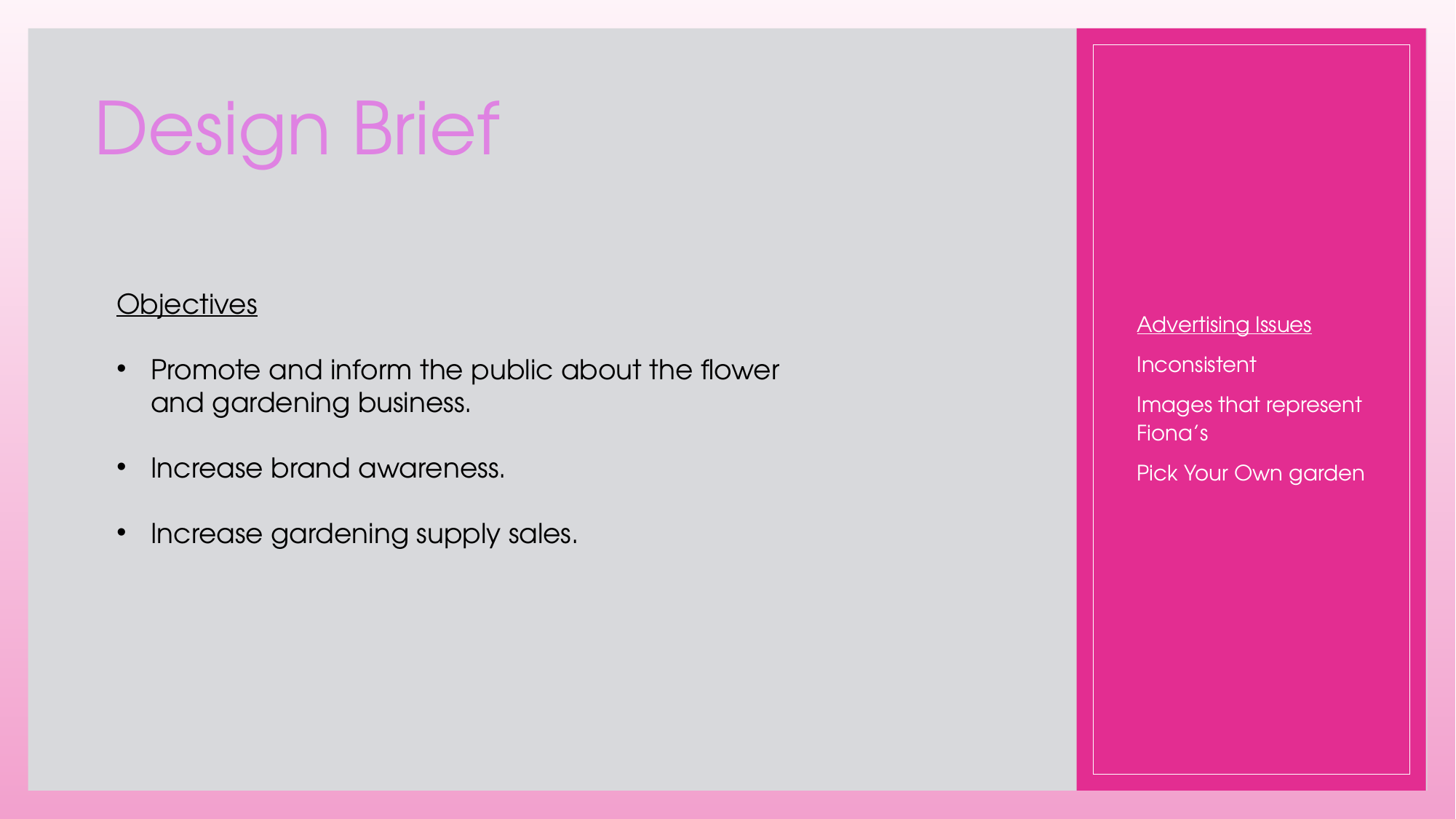

# Design Brief
Objectives

Promote and inform the public about the flower and gardening business.

Increase brand awareness.

Increase gardening supply sales.

Advertising Issues
Inconsistent
Images that represent Fiona’s
Pick Your Own garden